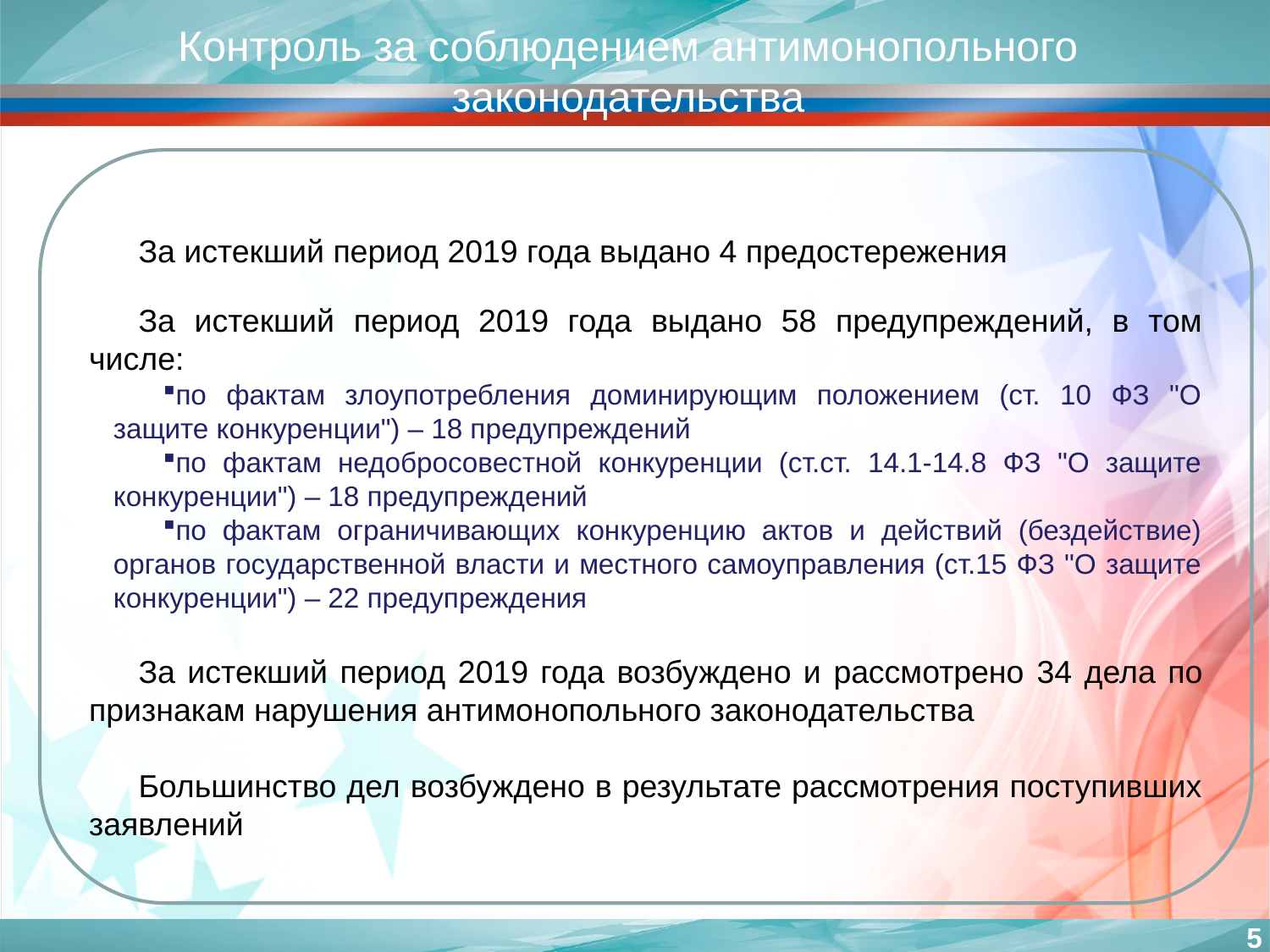

# Контроль за соблюдением антимонопольного законодательства

За истекший период 2019 года выдано 4 предостережения

За истекший период 2019 года выдано 58 предупреждений, в том числе:
по фактам злоупотребления доминирующим положением (ст. 10 ФЗ "О защите конкуренции") – 18 предупреждений
по фактам недобросовестной конкуренции (ст.ст. 14.1-14.8 ФЗ "О защите конкуренции") – 18 предупреждений
по фактам ограничивающих конкуренцию актов и действий (бездействие) органов государственной власти и местного самоуправления (ст.15 ФЗ "О защите конкуренции") – 22 предупреждения

За истекший период 2019 года возбуждено и рассмотрено 34 дела по признакам нарушения антимонопольного законодательства

Большинство дел возбуждено в результате рассмотрения поступивших заявлений
5